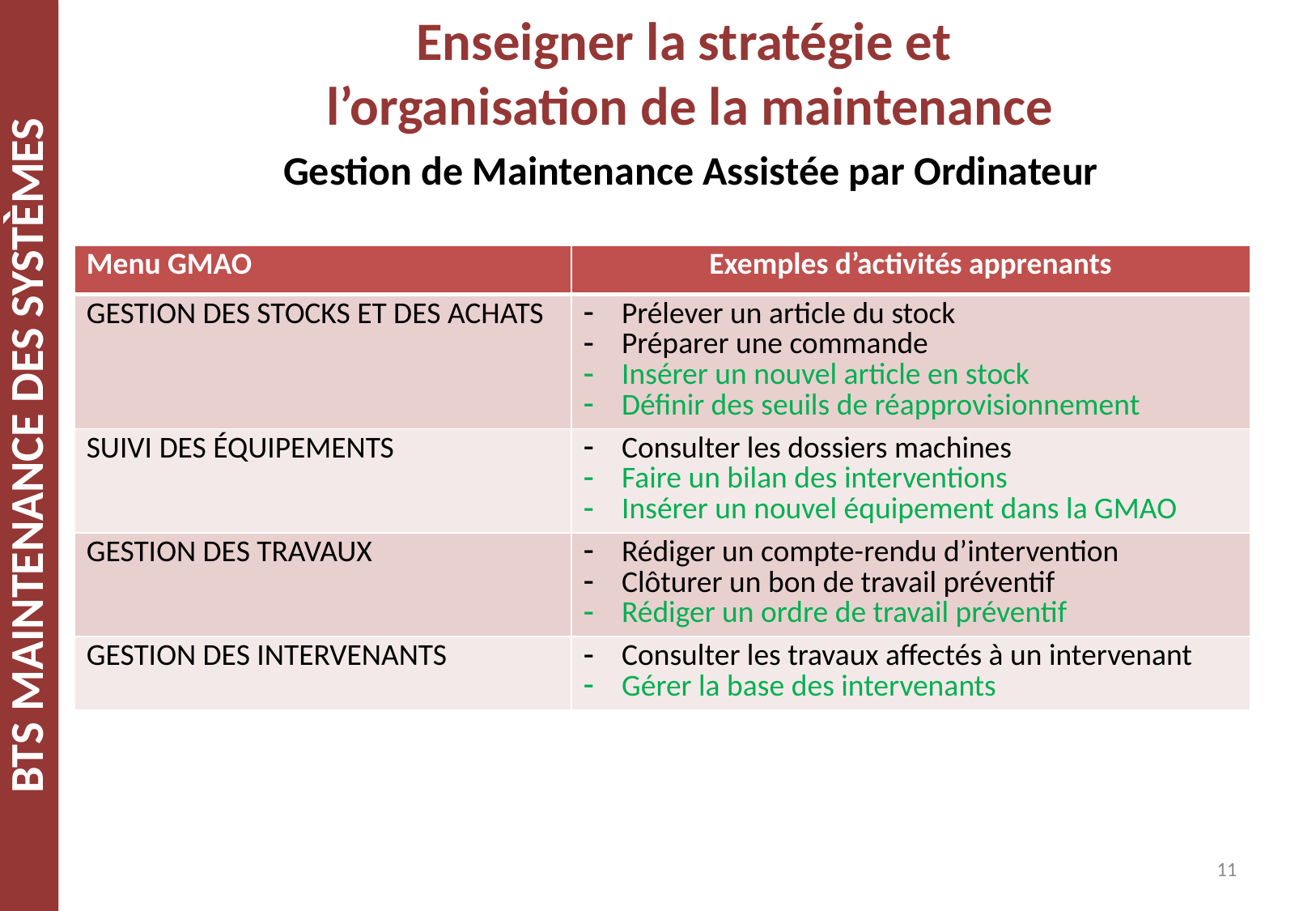

# Enseigner la stratégie et l’organisation de la maintenance
Gestion de Maintenance Assistée par Ordinateur
| Menu GMAO | Exemples d’activités apprenants |
| --- | --- |
| GESTION DES STOCKS ET DES ACHATS | Prélever un article du stock Préparer une commande |
| SUIVI DES ÉQUIPEMENTS | Consulter les dossiers machines |
| GESTION DES TRAVAUX | Rédiger un compte-rendu d’intervention Clôturer un bon de travail préventif |
| GESTION DES INTERVENANTS | Consulter les travaux affectés à un intervenant |
| Menu GMAO | Exemples d’activités apprenants |
| --- | --- |
| GESTION DES STOCKS ET DES ACHATS | Prélever un article du stock Préparer une commande Insérer un nouvel article en stock Définir des seuils de réapprovisionnement |
| SUIVI DES ÉQUIPEMENTS | Consulter les dossiers machines Faire un bilan des interventions Insérer un nouvel équipement dans la GMAO |
| GESTION DES TRAVAUX | Rédiger un compte-rendu d’intervention Clôturer un bon de travail préventif Rédiger un ordre de travail préventif |
| GESTION DES INTERVENANTS | Consulter les travaux affectés à un intervenant Gérer la base des intervenants |
11